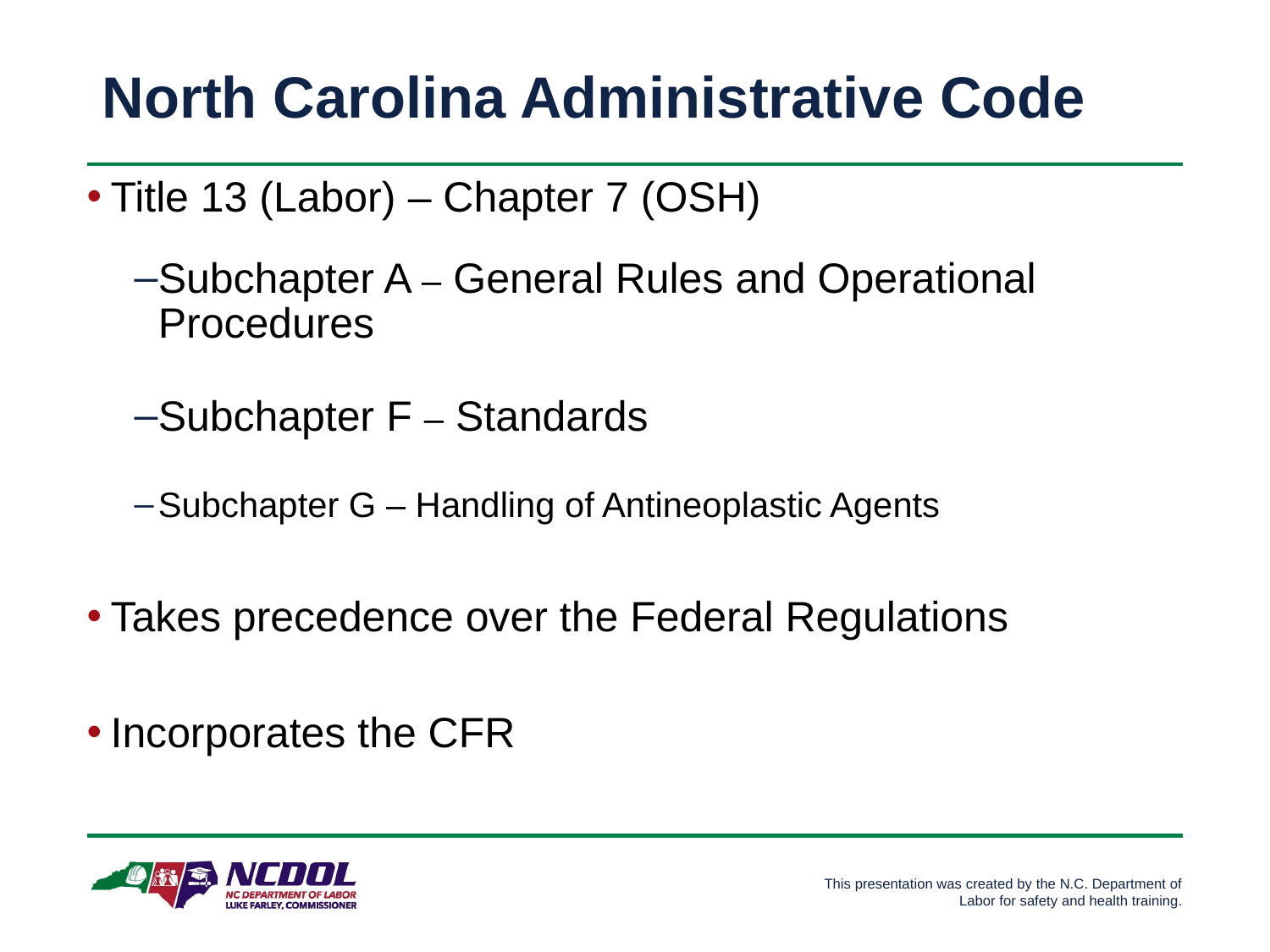

# North Carolina Administrative Code
Title 13 (Labor) – Chapter 7 (OSH)

Subchapter A – General Rules and Operational Procedures

Subchapter F – Standards

Subchapter G – Handling of Antineoplastic Agents

Takes precedence over the Federal Regulations

Incorporates the CFR